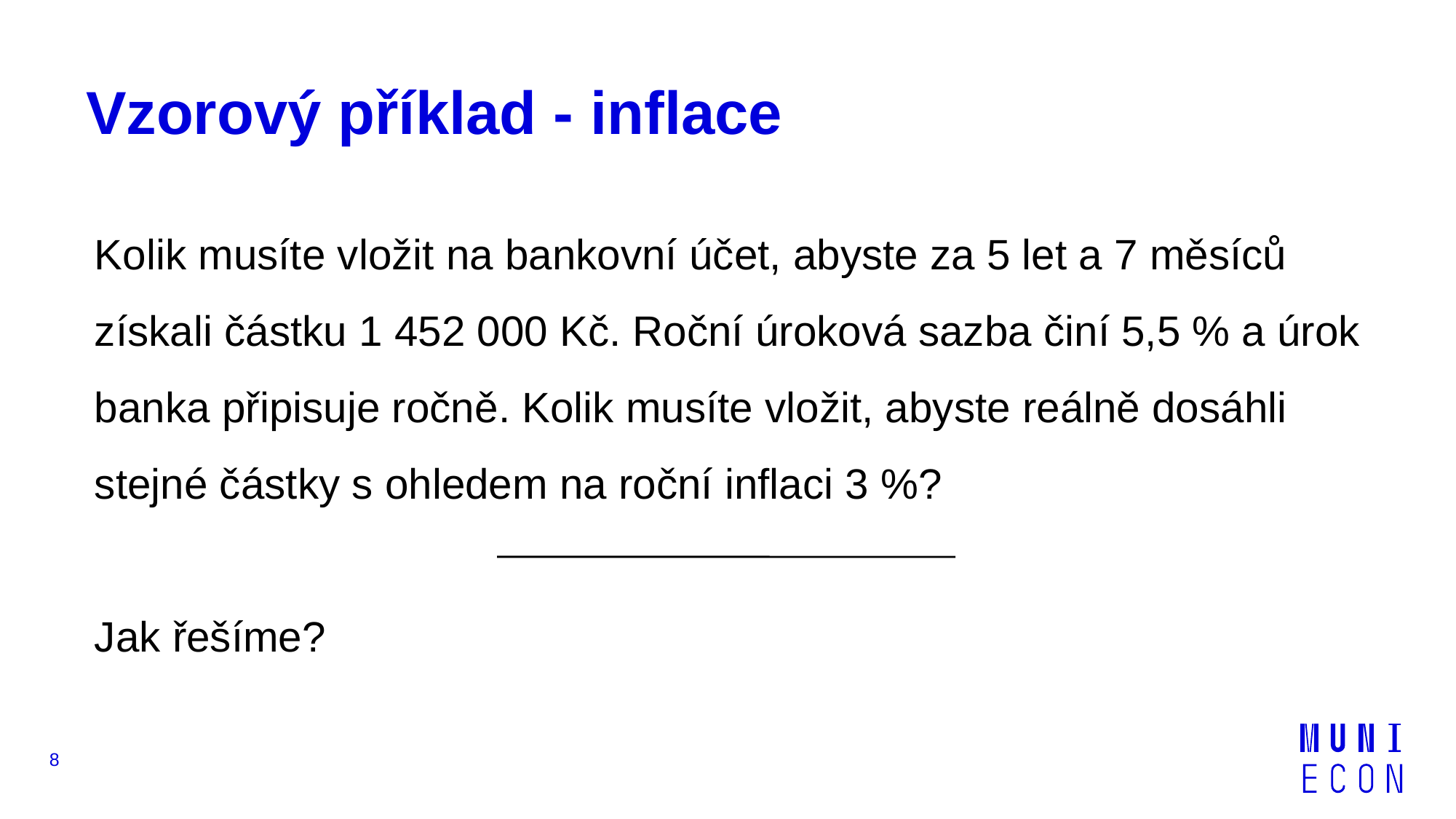

# Vzorový příklad - inflace
Kolik musíte vložit na bankovní účet, abyste za 5 let a 7 měsíců získali částku 1 452 000 Kč. Roční úroková sazba činí 5,5 % a úrok banka připisuje ročně. Kolik musíte vložit, abyste reálně dosáhli stejné částky s ohledem na roční inflaci 3 %?

Jak řešíme?

8